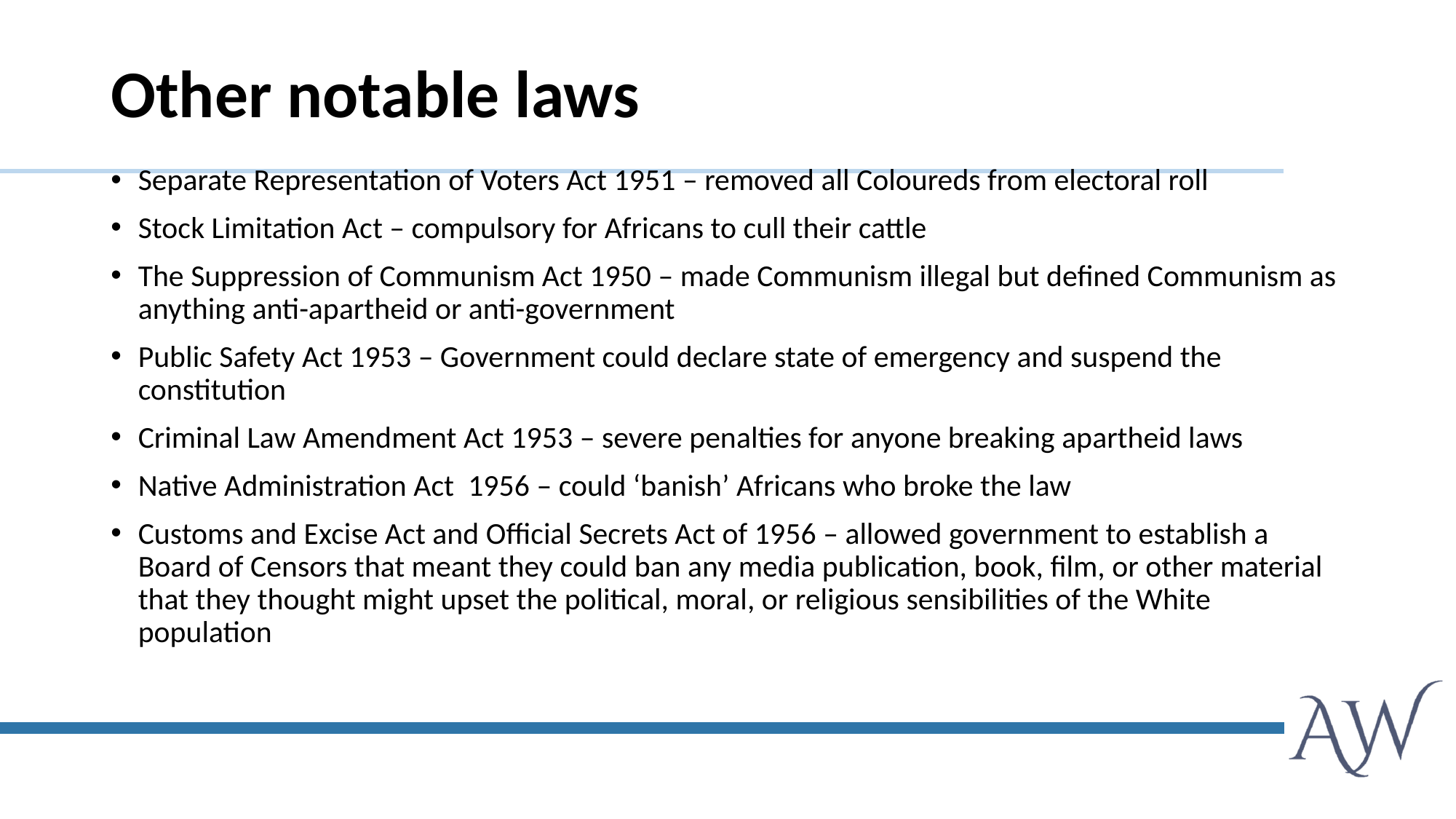

# Other notable laws
Separate Representation of Voters Act 1951 – removed all Coloureds from electoral roll
Stock Limitation Act – compulsory for Africans to cull their cattle
The Suppression of Communism Act 1950 – made Communism illegal but defined Communism as anything anti-apartheid or anti-government
Public Safety Act 1953 – Government could declare state of emergency and suspend the constitution
Criminal Law Amendment Act 1953 – severe penalties for anyone breaking apartheid laws
Native Administration Act  1956 – could ‘banish’ Africans who broke the law
Customs and Excise Act and Official Secrets Act of 1956 – allowed government to establish a Board of Censors that meant they could ban any media publication, book, film, or other material that they thought might upset the political, moral, or religious sensibilities of the White population